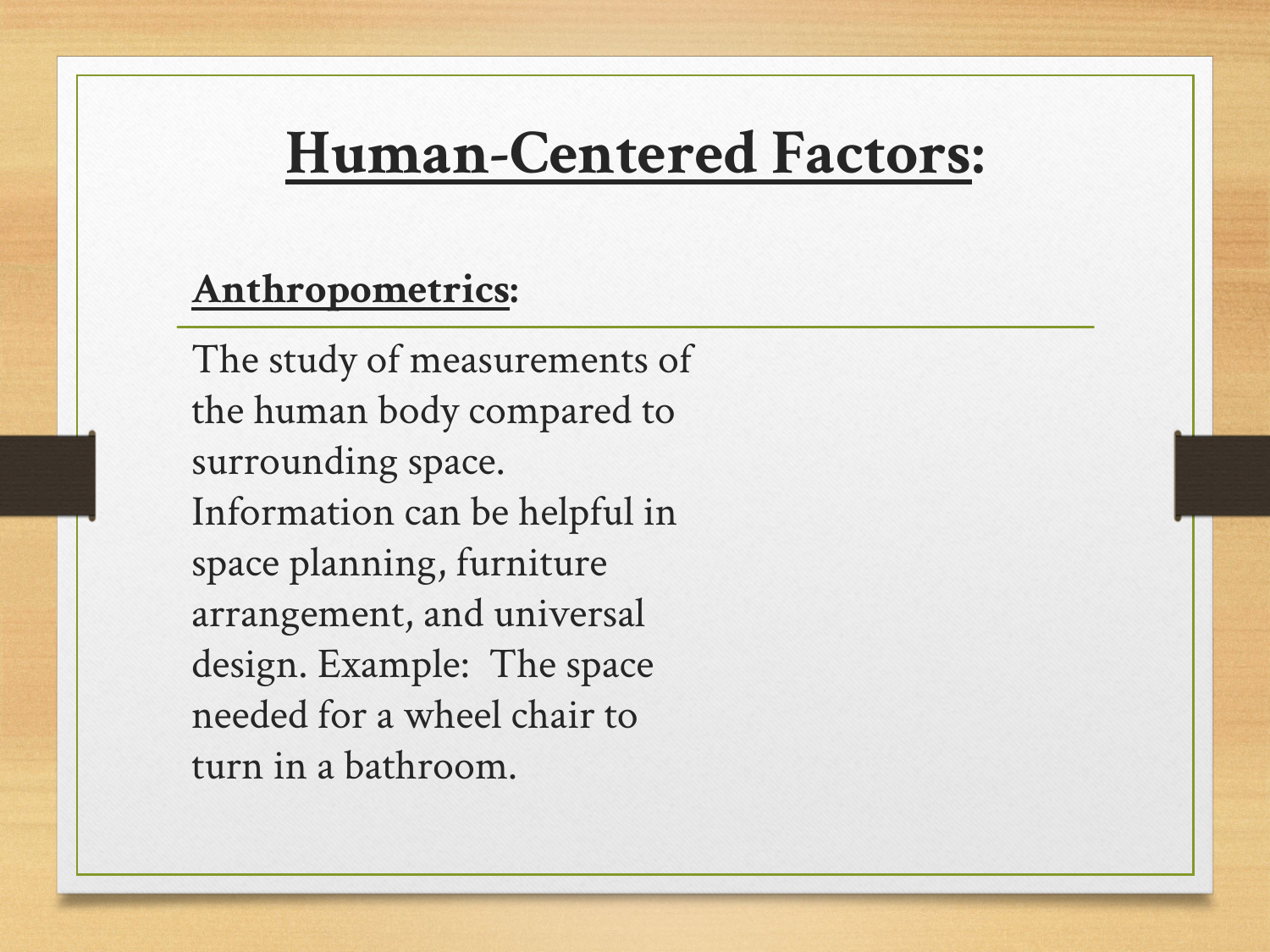

# Human-Centered Factors:
Anthropometrics:
The study of measurements of the human body compared to surrounding space. Information can be helpful in space planning, furniture arrangement, and universal design. Example:  The space needed for a wheel chair to turn in a bathroom.